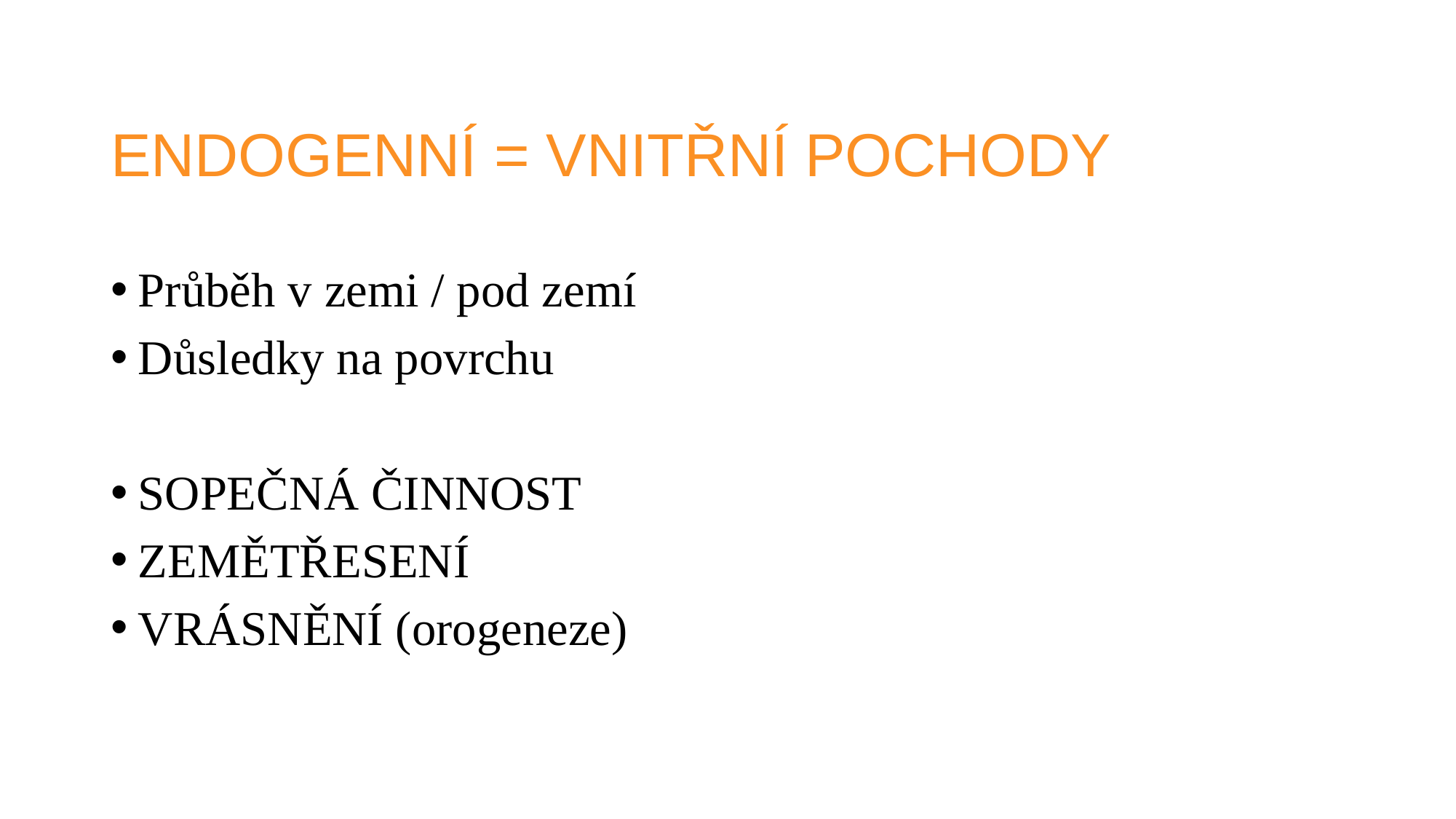

# ENDOGENNÍ = VNITŘNÍ POCHODY
Průběh v zemi / pod zemí
Důsledky na povrchu

SOPEČNÁ ČINNOST
ZEMĚTŘESENÍ
VRÁSNĚNÍ (orogeneze)